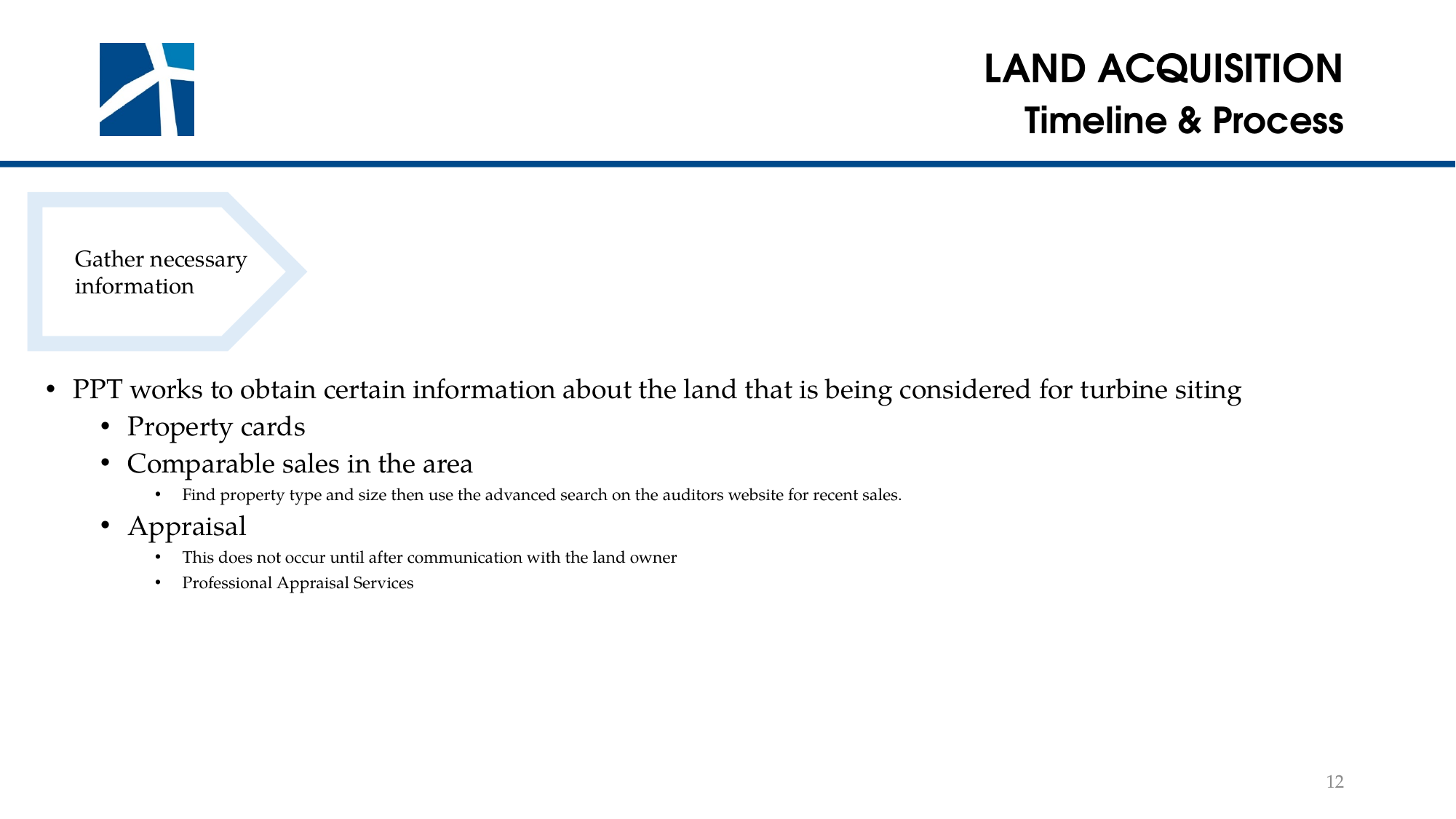

# Land acquisition
Timeline & Process

Gather necessary information
PPT works to obtain certain information about the land that is being considered for turbine siting
Property cards
Comparable sales in the area
Find property type and size then use the advanced search on the auditors website for recent sales.
Appraisal
This does not occur until after communication with the land owner
Professional Appraisal Services

12